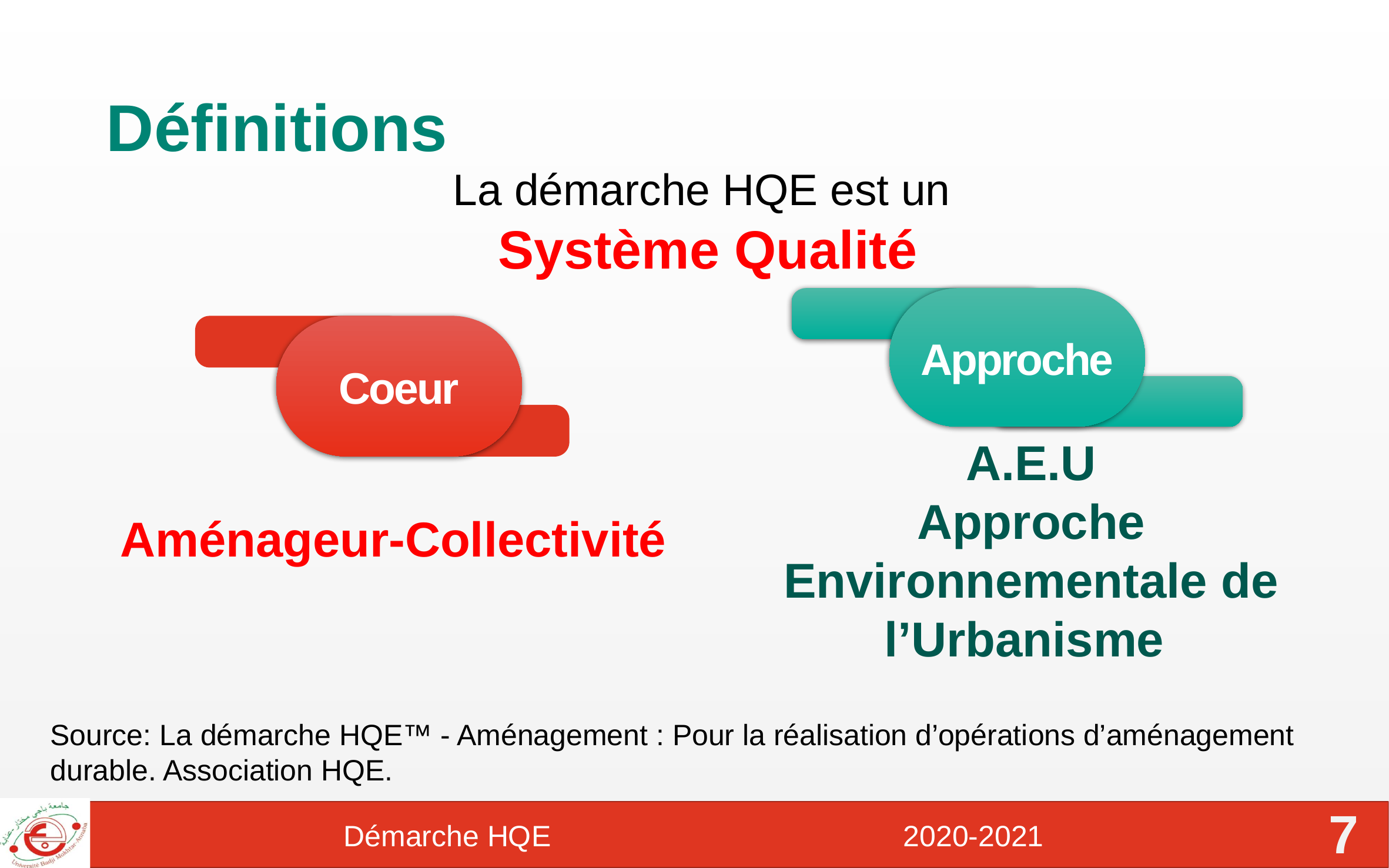

# Définitions
La démarche HQE est un
Système Qualité

Approche

A.E.U
Approche Environnementale de l’Urbanisme

Coeur

Aménageur-Collectivité
Source: La démarche HQE™ - Aménagement : Pour la réalisation d’opérations d’aménagement durable. Association HQE.

Démarche HQE                                           2020-2021
7